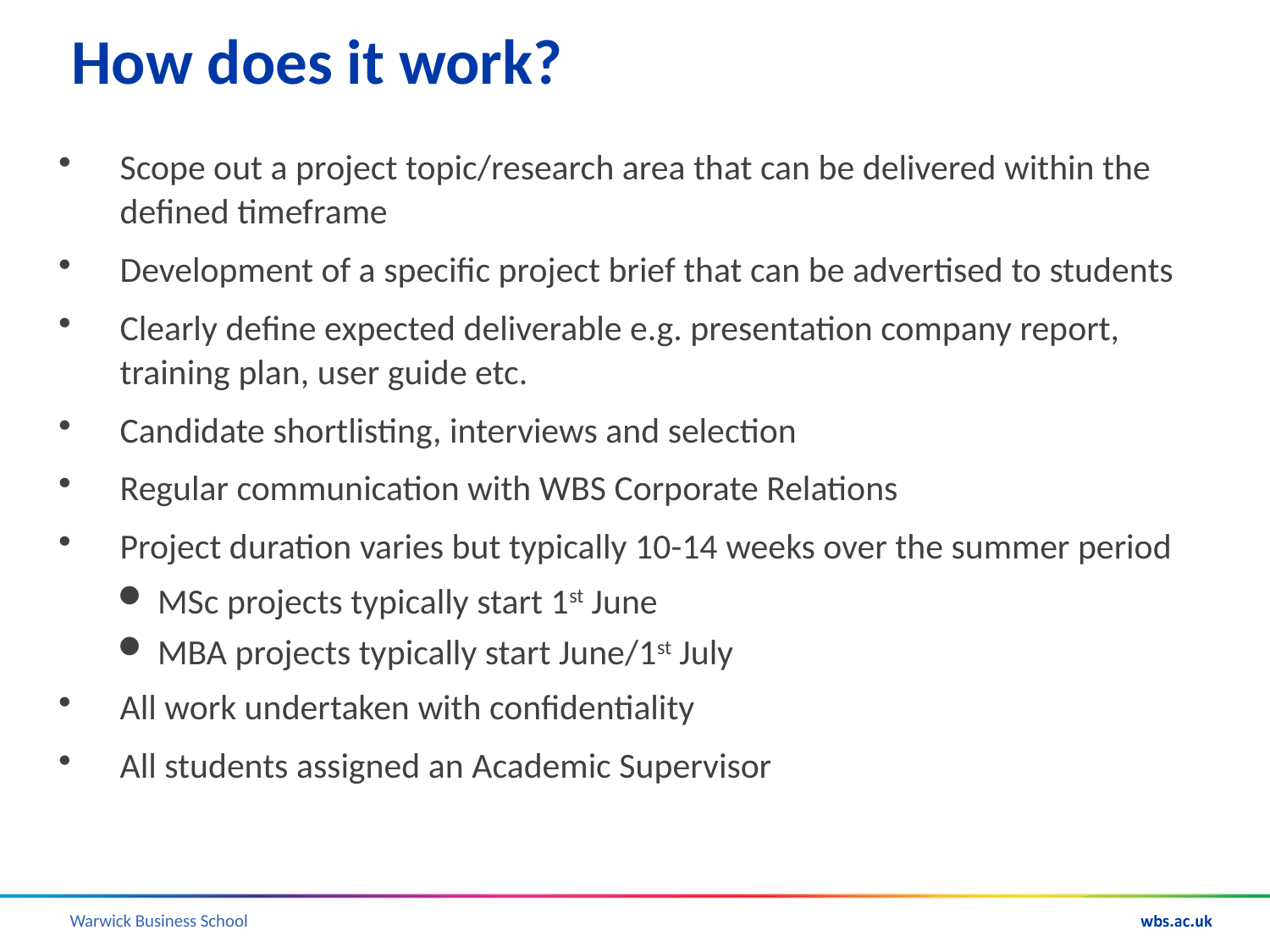

# How does it work?
Scope out a project topic/research area that can be delivered within the defined timeframe
Development of a specific project brief that can be advertised to students
Clearly define expected deliverable e.g. presentation company report, training plan, user guide etc.
Candidate shortlisting, interviews and selection
Regular communication with WBS Corporate Relations
Project duration varies but typically 10-14 weeks over the summer period
MSc projects typically start 1st June
MBA projects typically start June/1st July
All work undertaken with confidentiality
All students assigned an Academic Supervisor